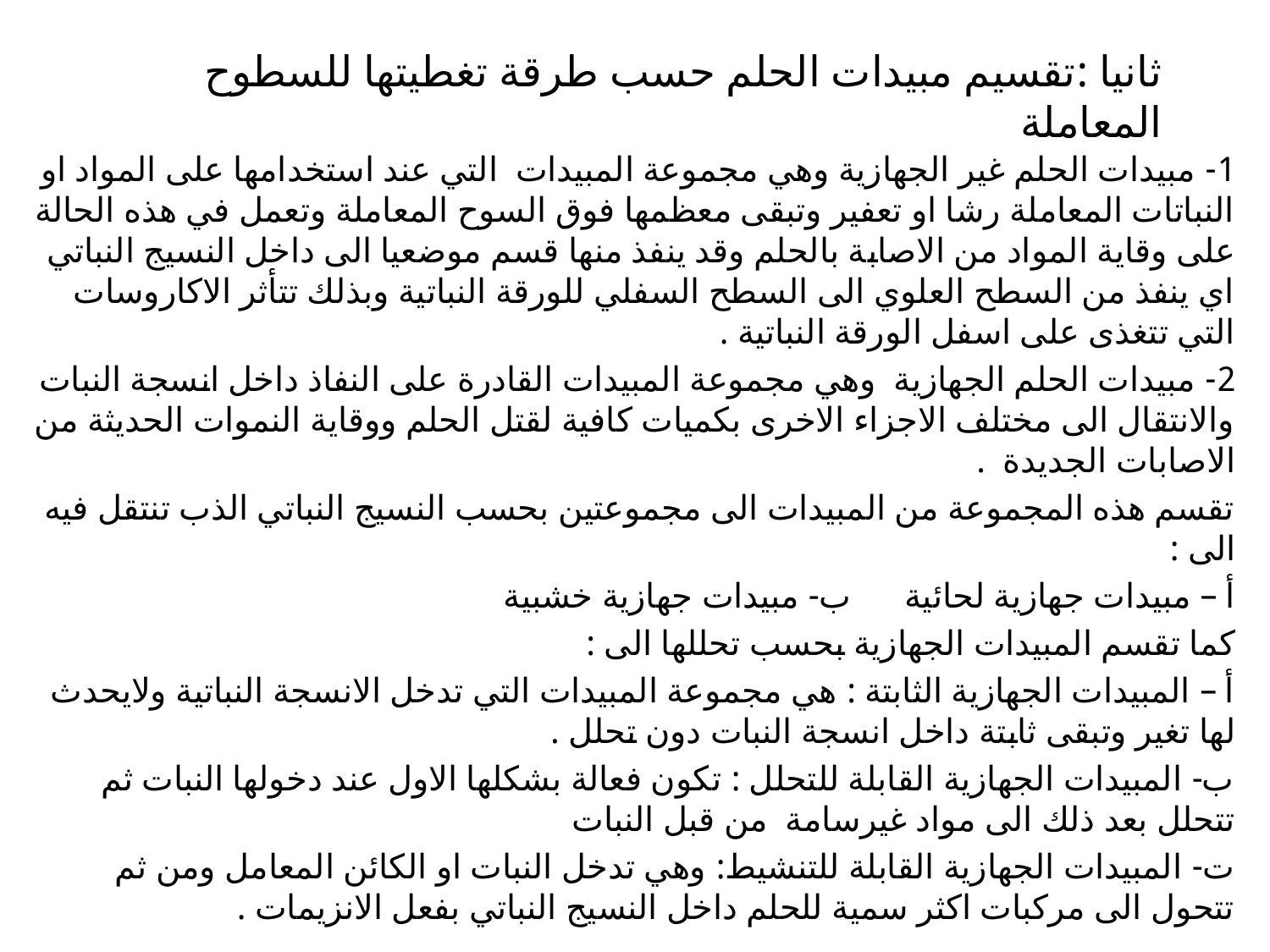

# ثانيا :تقسيم مبيدات الحلم حسب طرقة تغطيتها للسطوح المعاملة
1- مبيدات الحلم غير الجهازية وهي مجموعة المبيدات  التي عند استخدامها على المواد او النباتات المعاملة رشا او تعفير وتبقى معظمها فوق السوح المعاملة وتعمل في هذه الحالة على وقاية المواد من الاصابة بالحلم وقد ينفذ منها قسم موضعيا الى داخل النسيج النباتي اي ينفذ من السطح العلوي الى السطح السفلي للورقة النباتية وبذلك تتأثر الاكاروسات التي تتغذى على اسفل الورقة النباتية .
2- مبيدات الحلم الجهازية  وهي مجموعة المبيدات القادرة على النفاذ داخل انسجة النبات والانتقال الى مختلف الاجزاء الاخرى بكميات كافية لقتل الحلم ووقاية النموات الحديثة من الاصابات الجديدة  .
تقسم هذه المجموعة من المبيدات الى مجموعتين بحسب النسيج النباتي الذب تنتقل فيه الى :
أ – مبيدات جهازية لحائية      ب- مبيدات جهازية خشبية
كما تقسم المبيدات الجهازية بحسب تحللها الى :
أ – المبيدات الجهازية الثابتة : هي مجموعة المبيدات التي تدخل الانسجة النباتية ولايحدث لها تغير وتبقى ثابتة داخل انسجة النبات دون تحلل .
ب- المبيدات الجهازية القابلة للتحلل : تكون فعالة بشكلها الاول عند دخولها النبات ثم تتحلل بعد ذلك الى مواد غيرسامة  من قبل النبات
ت- المبيدات الجهازية القابلة للتنشيط: وهي تدخل النبات او الكائن المعامل ومن ثم تتحول الى مركبات اكثر سمية للحلم داخل النسيج النباتي بفعل الانزيمات .